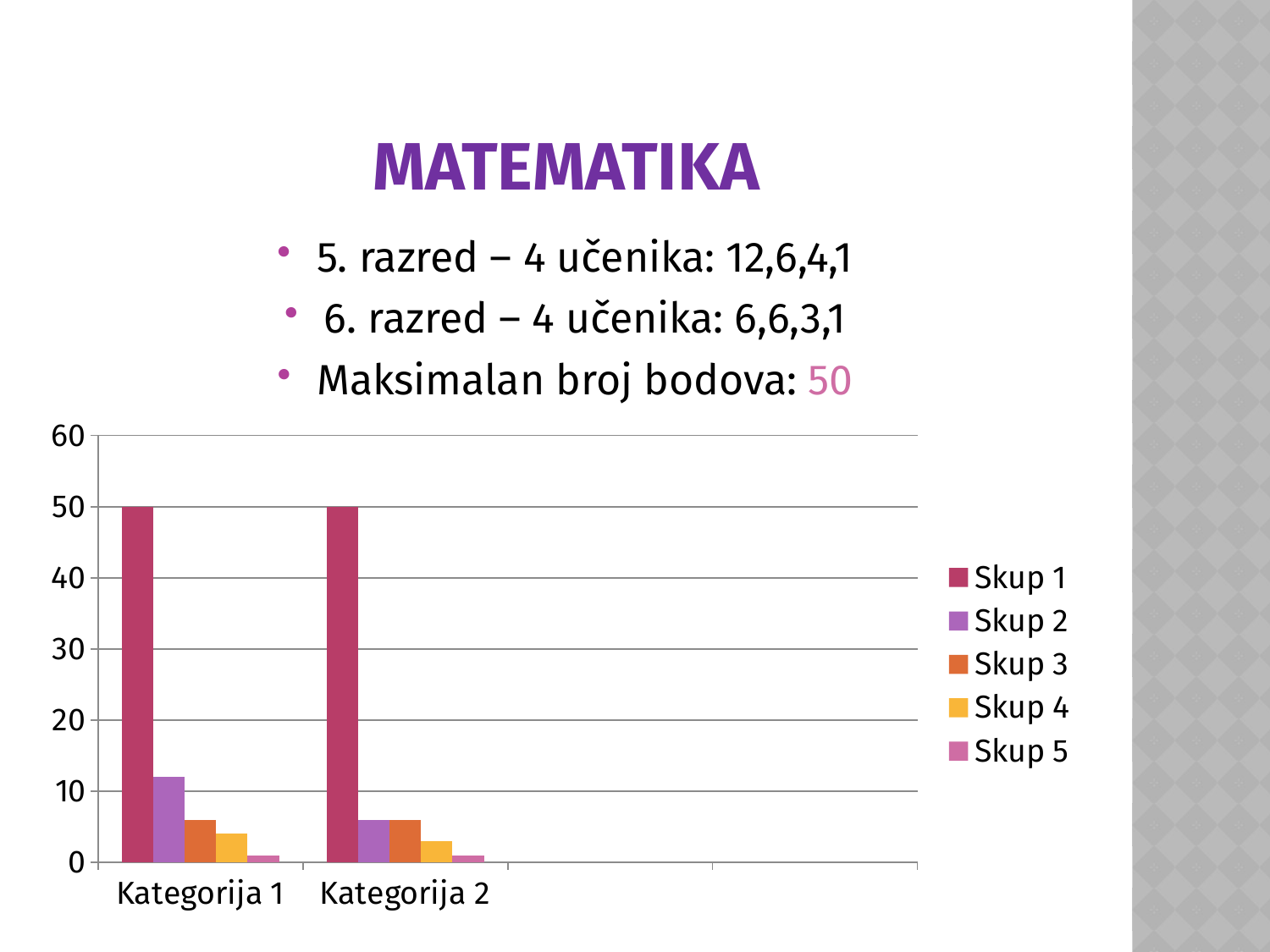

# MATEMATIKA
5. razred – 4 učenika: 12,6,4,1
6. razred – 4 učenika: 6,6,3,1
Maksimalan broj bodova: 50

### Chart

| Category | Skup 1 | Skup 2 | Skup 3 | Skup 4 | Skup 5 |
|---|---|---|---|---|---|
| Kategorija 1 | 50.0 | 12.0 | 6.0 | 4.0 | 1.0 |
| Kategorija 2 | 50.0 | 6.0 | 6.0 | 3.0 | 1.0 |